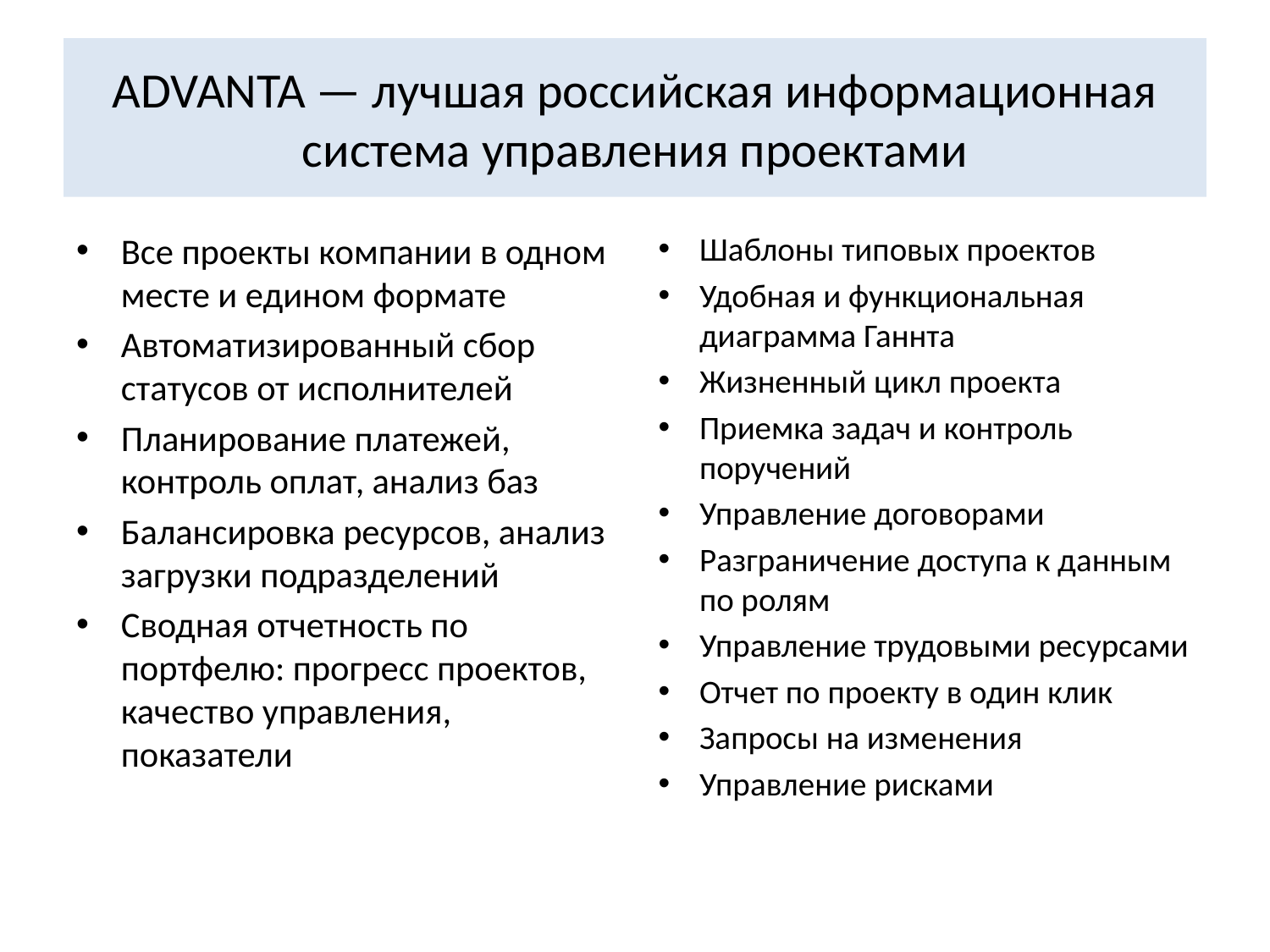

# ADVANTA — лучшая российская информационная система управления проектами
Все проекты компании в одном месте и едином формате
Автоматизированный сбор статусов от исполнителей
Планирование платежей, контроль оплат, анализ баз
Балансировка ресурсов, анализ загрузки подразделений
Сводная отчетность по портфелю: прогресс проектов, качество управления, показатели
Шаблоны типовых проектов
Удобная и функциональная диаграмма Ганнта
Жизненный цикл проекта
Приемка задач и контроль поручений
Управление договорами
Разграничение доступа к данным по ролям
Управление трудовыми ресурсами
Отчет по проекту в один клик
Запросы на изменения
Управление рисками